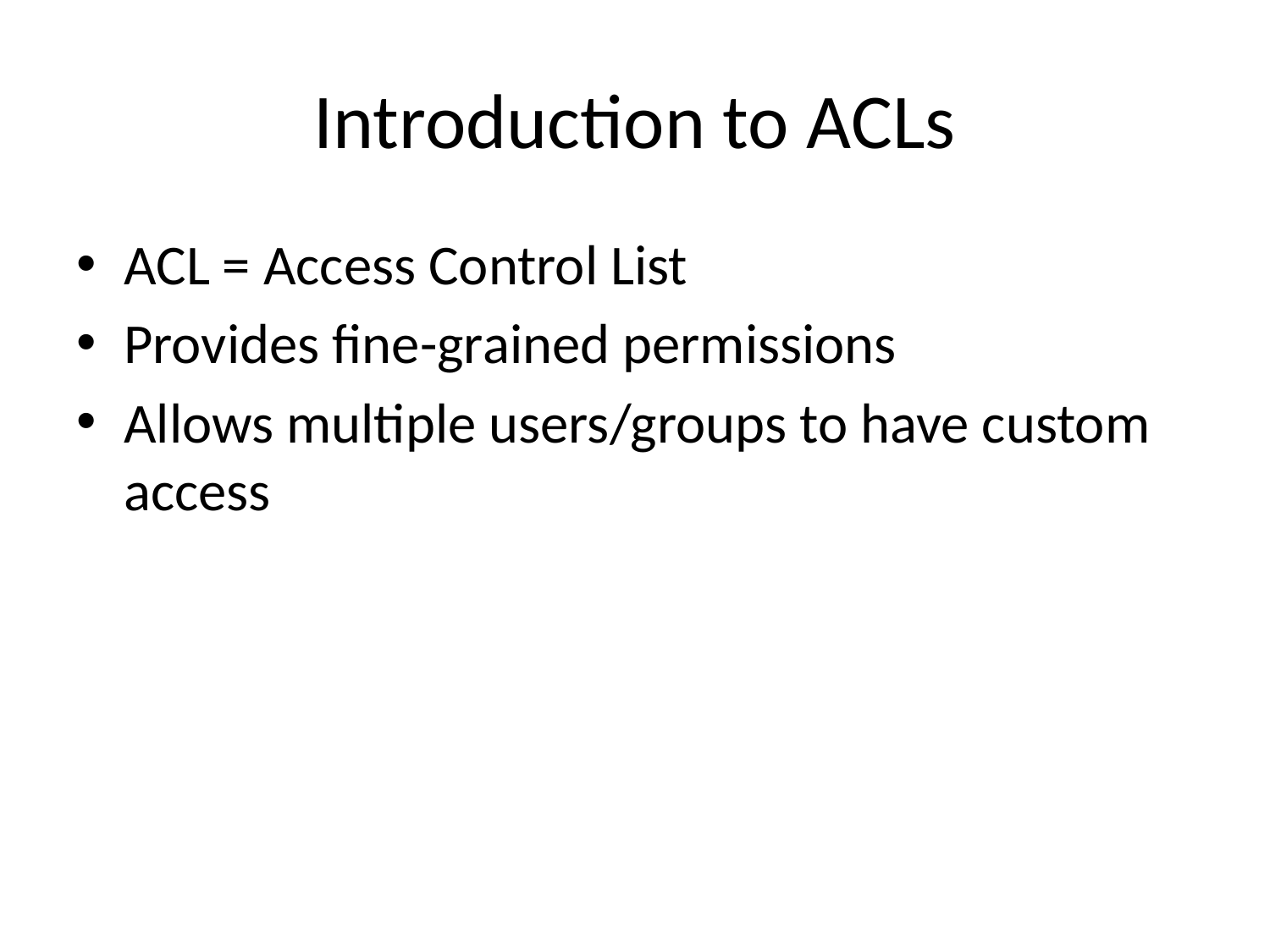

# Introduction to ACLs
ACL = Access Control List
Provides fine-grained permissions
Allows multiple users/groups to have custom access